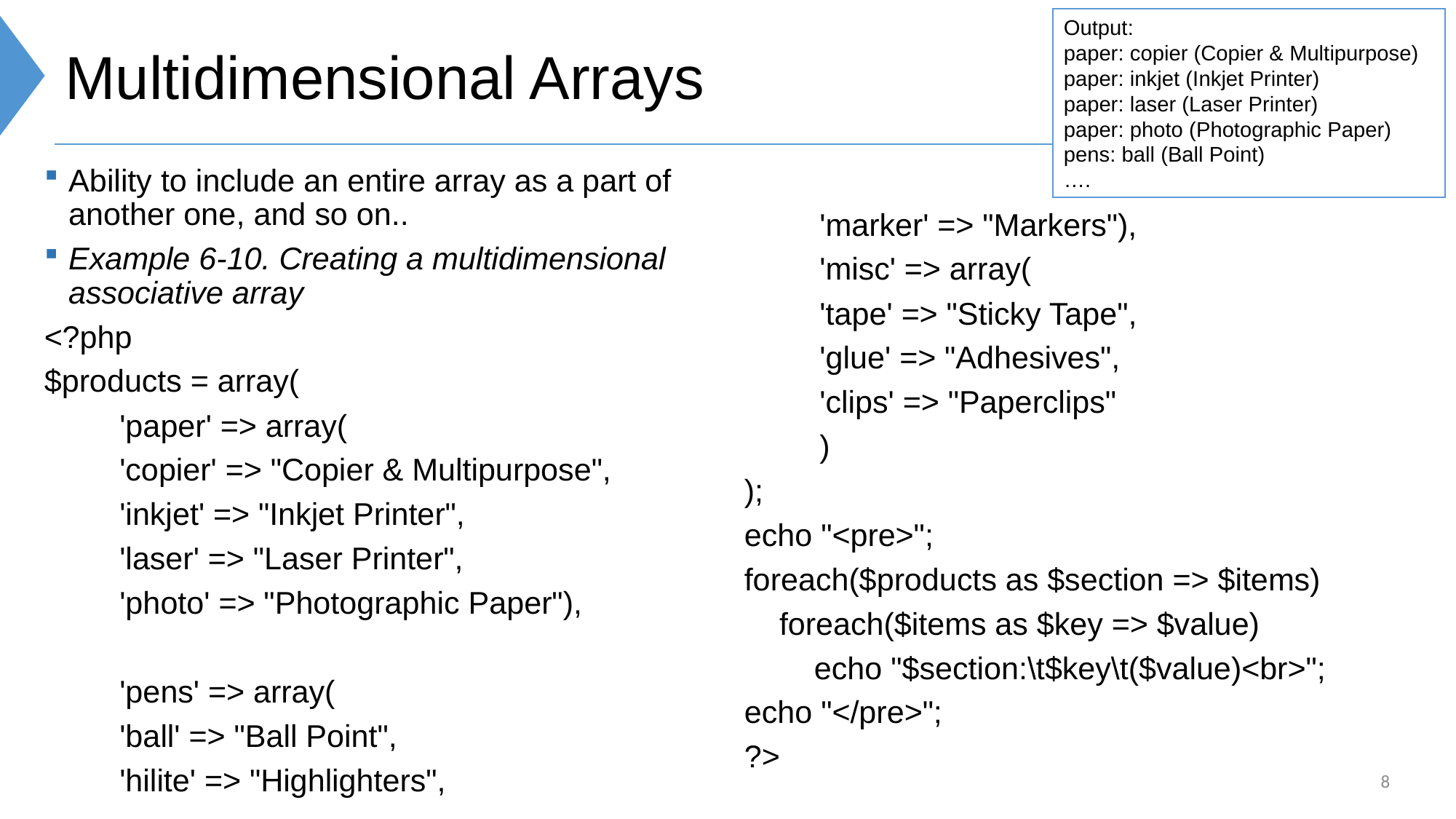

Output:
paper: copier (Copier & Multipurpose)
paper: inkjet (Inkjet Printer)
paper: laser (Laser Printer)
paper: photo (Photographic Paper)
pens: ball (Ball Point)
….
# Multidimensional Arrays
Ability to include an entire array as a part of another one, and so on..
Example 6-10. Creating a multidimensional associative array
<?php
$products = array(
	'paper' => array(
	'copier' => "Copier & Multipurpose",
	'inkjet' => "Inkjet Printer",
	'laser' => "Laser Printer",
	'photo' => "Photographic Paper"),

	'pens' => array(
	'ball' => "Ball Point",
	'hilite' => "Highlighters",

	'marker' => "Markers"),
	'misc' => array(
	'tape' => "Sticky Tape",
	'glue' => "Adhesives",
	'clips' => "Paperclips"
	)
);
echo "<pre>";
foreach($products as $section => $items)
    foreach($items as $key => $value)
        echo "$section:\t$key\t($value)<br>";
echo "</pre>";
?>
8